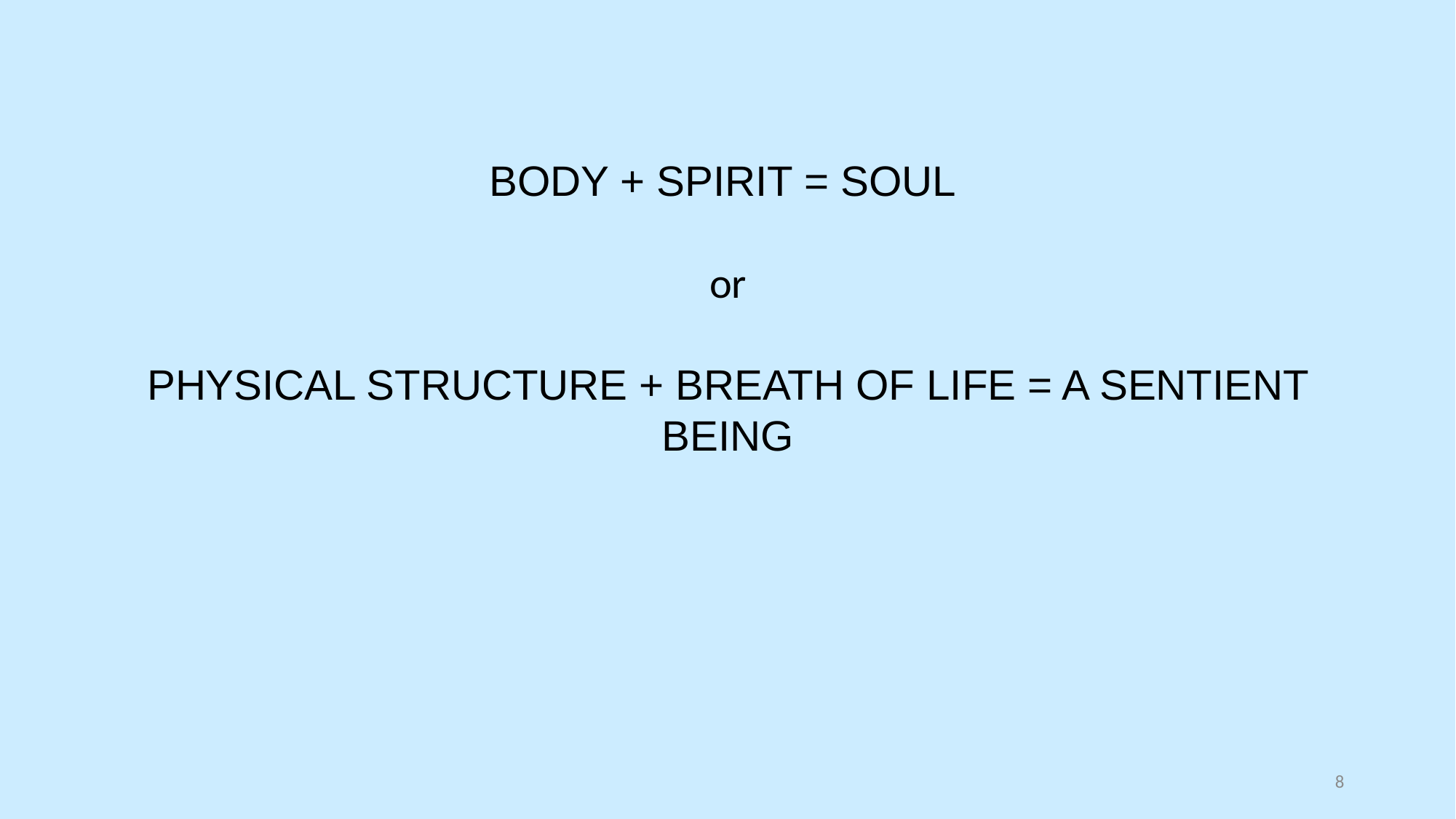

BODY + SPIRIT = SOUL

or

PHYSICAL STRUCTURE + BREATH OF LIFE = A SENTIENT BEING

8